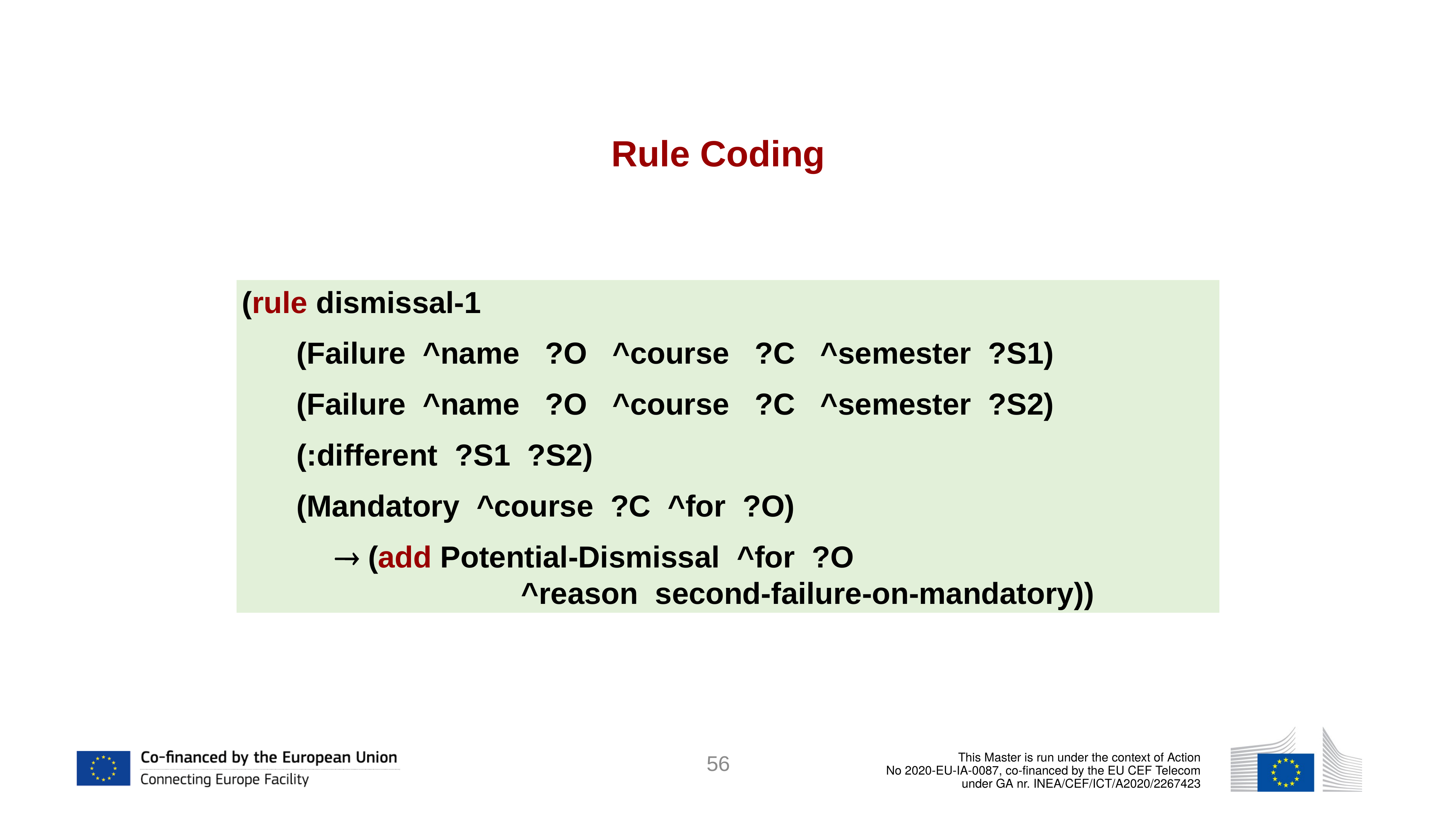

Rule Coding
(rule dismissal-1

	(Failure  ^name   ?O   ^course   ?C   ^semester  ?S1)

	(Failure  ^name   ?O   ^course   ?C   ^semester  ?S2)

	(:different  ?S1  ?S2)

	(Mandatory  ^course  ?C  ^for  ?Ο)

           → (add Potential-Dismissal  ^for  ?Ο
                                 ^reason  second-failure-on-mandatory))
56